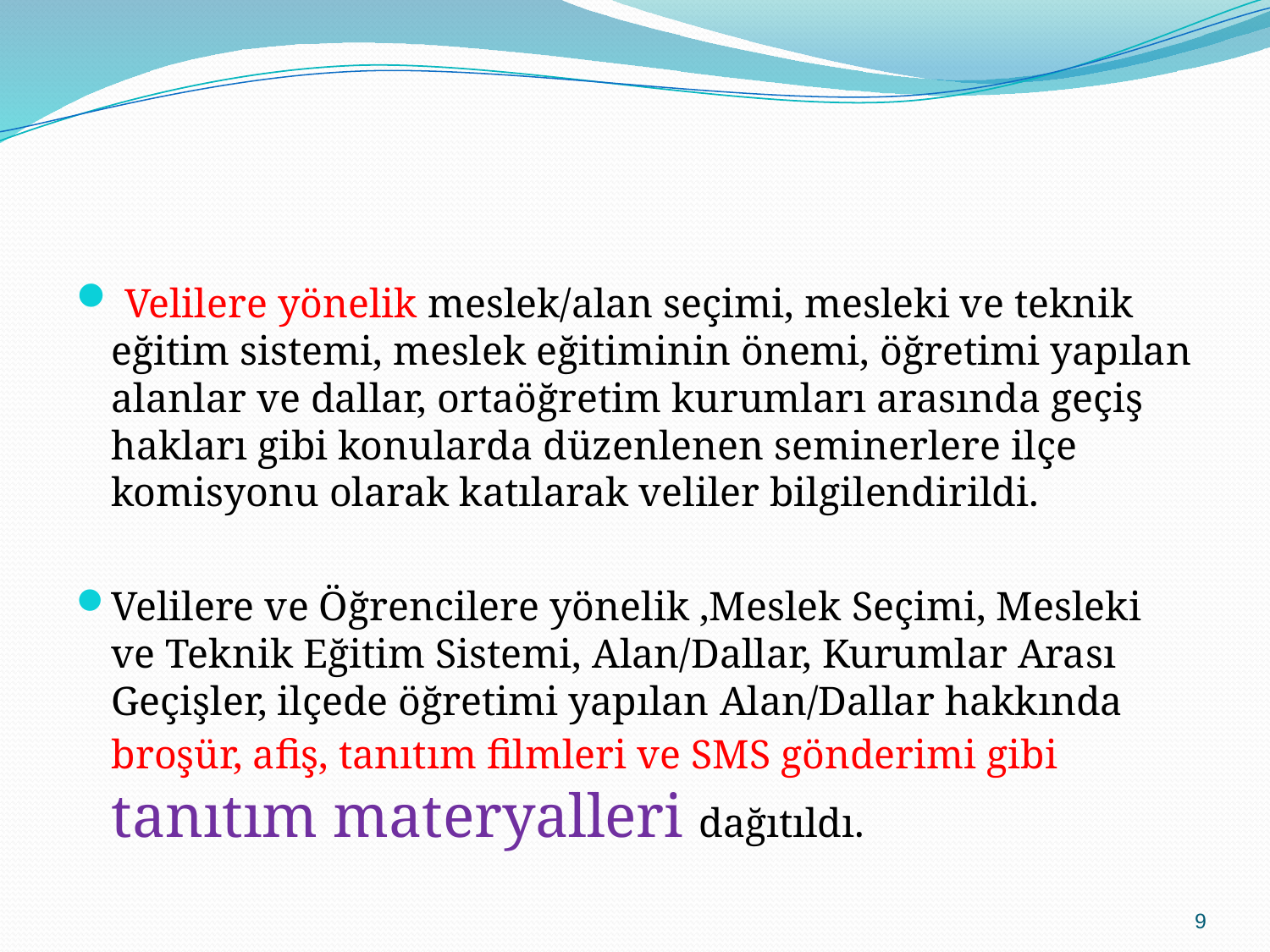

#
 Velilere yönelik meslek/alan seçimi, mesleki ve teknik eğitim sistemi, meslek eğitiminin önemi, öğretimi yapılan alanlar ve dallar, ortaöğretim kurumları arasında geçiş hakları gibi konularda düzenlenen seminerlere ilçe komisyonu olarak katılarak veliler bilgilendirildi.

Velilere ve Öğrencilere yönelik ,Meslek Seçimi, Mesleki ve Teknik Eğitim Sistemi, Alan/Dallar, Kurumlar Arası Geçişler, ilçede öğretimi yapılan Alan/Dallar hakkında broşür, afiş, tanıtım filmleri ve SMS gönderimi gibi tanıtım materyalleri dağıtıldı.

9